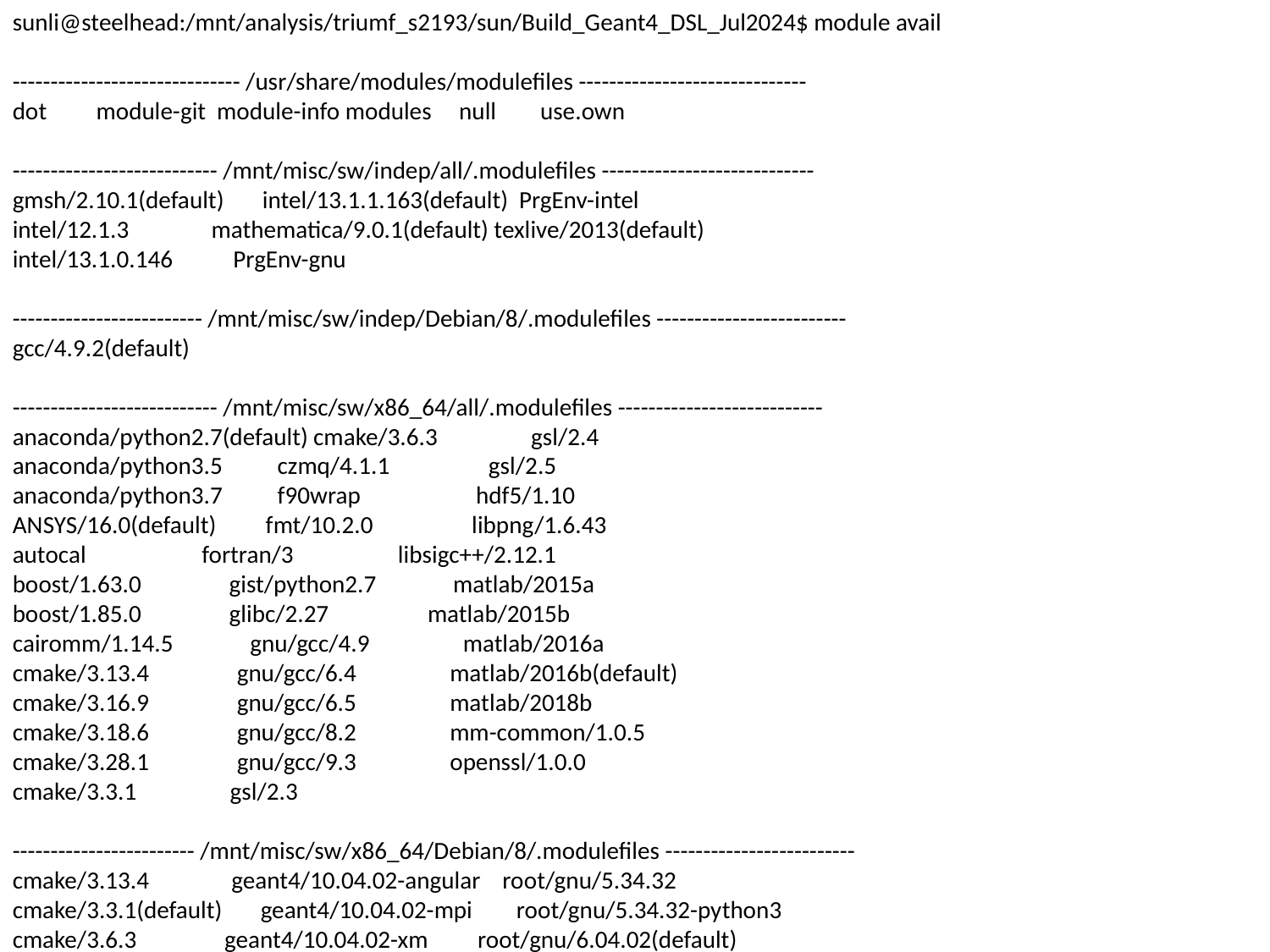

sunli@steelhead:/mnt/analysis/triumf_s2193/sun/Build_Geant4_DSL_Jul2024$ module avail

------------------------------ /usr/share/modules/modulefiles ------------------------------
dot         module-git  module-info modules     null        use.own

--------------------------- /mnt/misc/sw/indep/all/.modulefiles ----------------------------
gmsh/2.10.1(default)       intel/13.1.1.163(default)  PrgEnv-intel
intel/12.1.3               mathematica/9.0.1(default) texlive/2013(default)
intel/13.1.0.146           PrgEnv-gnu

------------------------- /mnt/misc/sw/indep/Debian/8/.modulefiles -------------------------
gcc/4.9.2(default)

--------------------------- /mnt/misc/sw/x86_64/all/.modulefiles ---------------------------
anaconda/python2.7(default) cmake/3.6.3                 gsl/2.4
anaconda/python3.5          czmq/4.1.1                  gsl/2.5
anaconda/python3.7          f90wrap                     hdf5/1.10
ANSYS/16.0(default)         fmt/10.2.0                  libpng/1.6.43
autocal                     fortran/3                   libsigc++/2.12.1
boost/1.63.0                gist/python2.7              matlab/2015a
boost/1.85.0                glibc/2.27                  matlab/2015b
cairomm/1.14.5              gnu/gcc/4.9                 matlab/2016a
cmake/3.13.4                gnu/gcc/6.4                 matlab/2016b(default)
cmake/3.16.9                gnu/gcc/6.5                 matlab/2018b
cmake/3.18.6                gnu/gcc/8.2                 mm-common/1.0.5
cmake/3.28.1                gnu/gcc/9.3                 openssl/1.0.0
cmake/3.3.1                 gsl/2.3

------------------------ /mnt/misc/sw/x86_64/Debian/8/.modulefiles -------------------------
cmake/3.13.4               geant4/10.04.02-angular    root/gnu/5.34.32
cmake/3.3.1(default)       geant4/10.04.02-mpi        root/gnu/5.34.32-python3
cmake/3.6.3                geant4/10.04.02-xm         root/gnu/6.04.02(default)
david/gnu/1.36a(default)   geant4/10.06.00            root/gnu/6.06.02
dawn/gnu/3.90b(default)    geant4/10.07.00            root/gnu/6.06.02-python3
elegant/35.1.0             geant4/10.07.4-patched     root/gnu/6.06.02_test
elmer/2015-08-19(default)  geant4/4.9.5.02(default)   root/gnu/6.08.00
fairroot/17.10             geant4/4.9.6.02            root/gnu/6.10.02
fairroot/18.00             geant4/4.9.6.02-mpi        root/gnu/6.16.00
galilsuite/1.0.4           geant4/4.9.6.04            supermongo/2.4.36(default)
garfield/387               madx/5.04.02               topfit/2.32(default)
garfield-9/7.45(default)   openmpi/gnu/1.6.4-4.9.2    tv/20030812(default)
garfieldpp/v2r0            openmpi/gnu/3.0.0          wind-us/3.0(default)
geant4/10.01               pythia8/gnu/8.210(default)
geant4/10.04.02            radware/05.3(default)